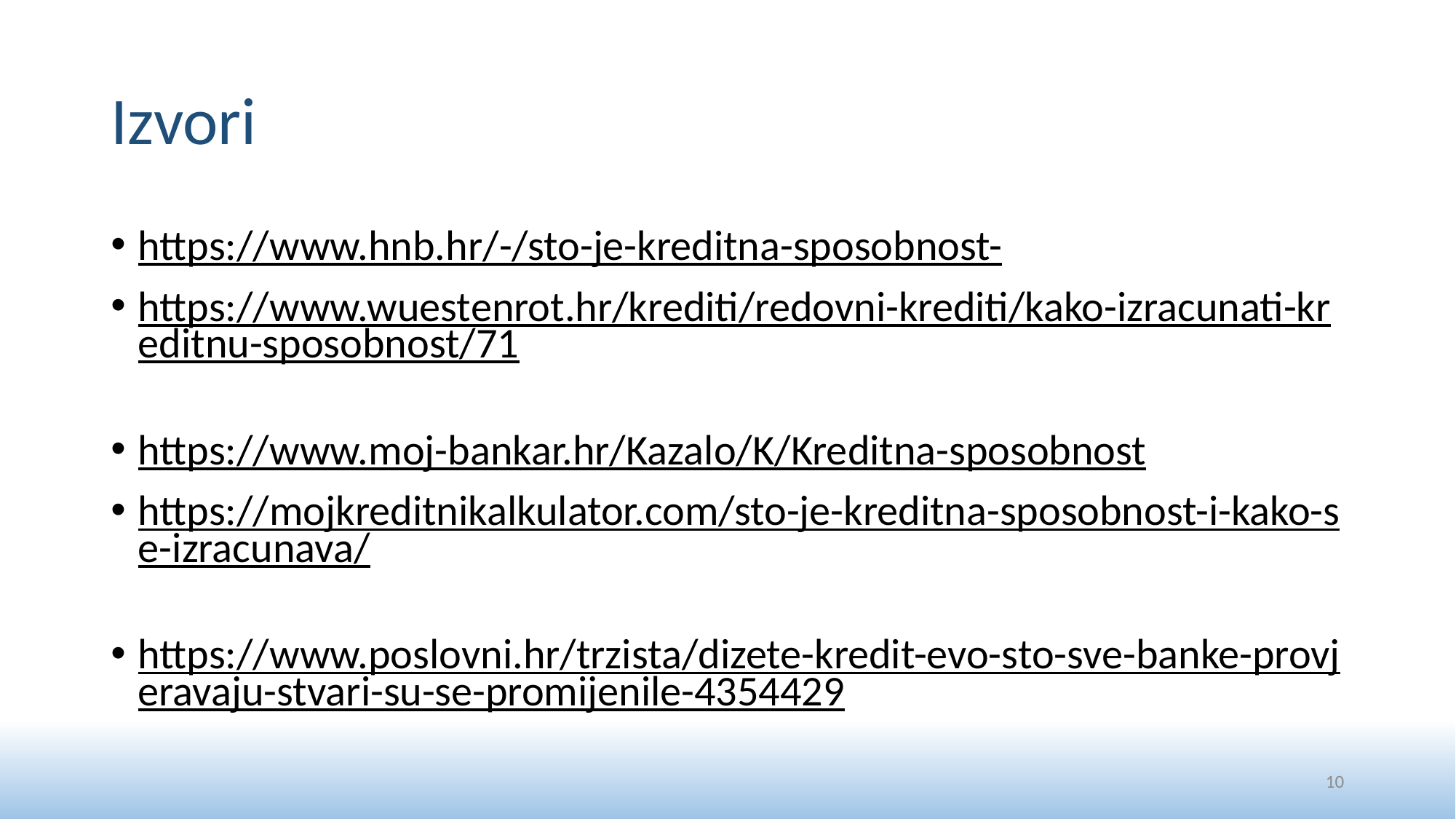

# Izvori
https://www.hnb.hr/-/sto-je-kreditna-sposobnost-
https://www.wuestenrot.hr/krediti/redovni-krediti/kako-izracunati-kreditnu-sposobnost/71
https://www.moj-bankar.hr/Kazalo/K/Kreditna-sposobnost
https://mojkreditnikalkulator.com/sto-je-kreditna-sposobnost-i-kako-se-izracunava/
https://www.poslovni.hr/trzista/dizete-kredit-evo-sto-sve-banke-provjeravaju-stvari-su-se-promijenile-4354429

10